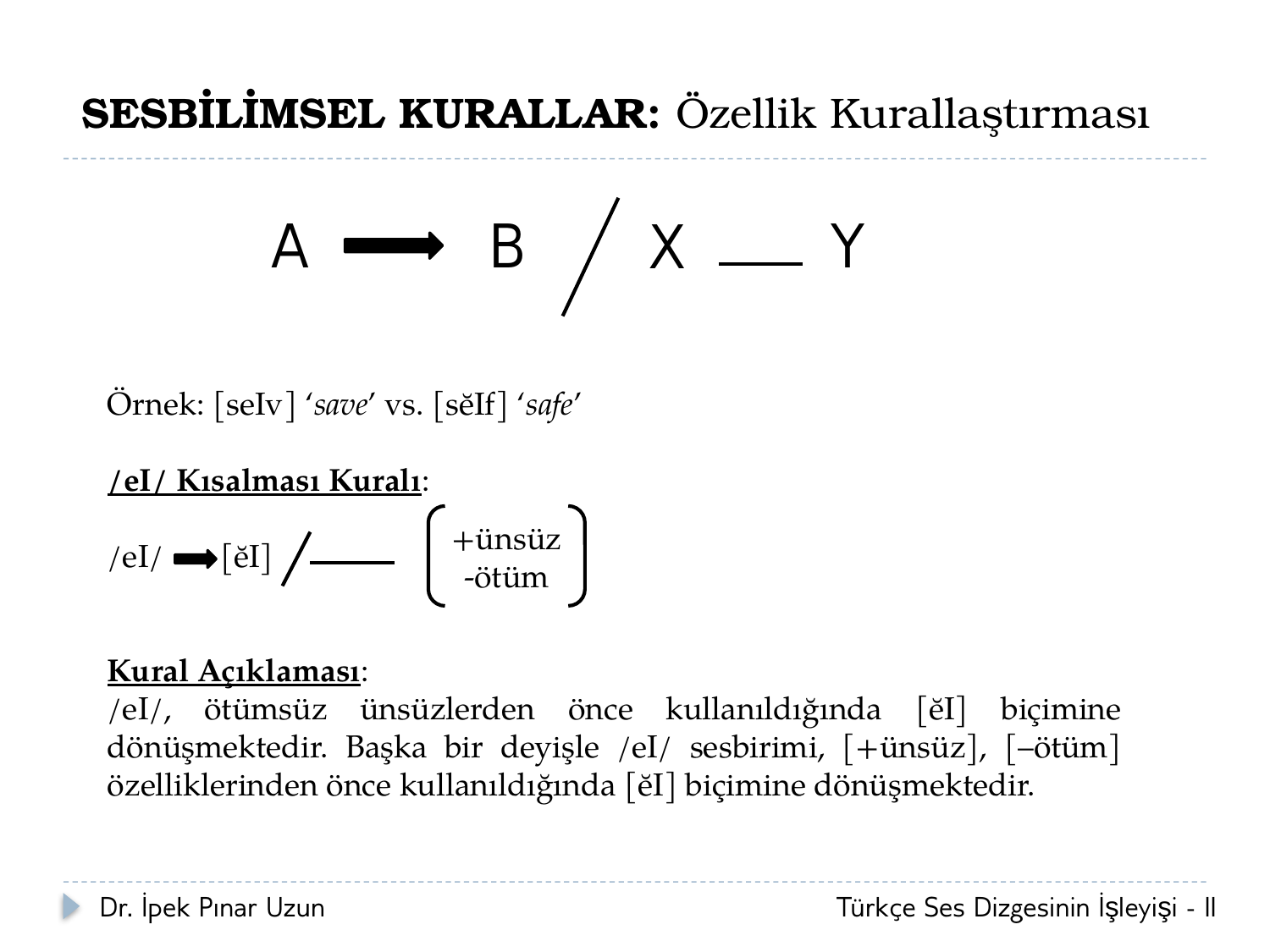

SESBİLİMSEL KURALLAR: Özellik Kurallaştırması

A
Y
B
X

Örnek: [seIv] ‘save’ vs. [sĕIf] ‘safe’

/eI/ Kısalması Kuralı:

/eI/       [ĕI]

Kural Açıklaması:
/eI/, ötümsüz ünsüzlerden önce kullanıldığında [ĕI] biçimine dönüşmektedir. Başka bir deyişle /eI/ sesbirimi, [+ünsüz], [–ötüm] özelliklerinden önce kullanıldığında [ĕI] biçimine dönüşmektedir.

+ünsüz
-ötüm

     Dr. İpek Pınar Uzun		 		  Türkçe Ses Dizgesinin İşleyişi - II